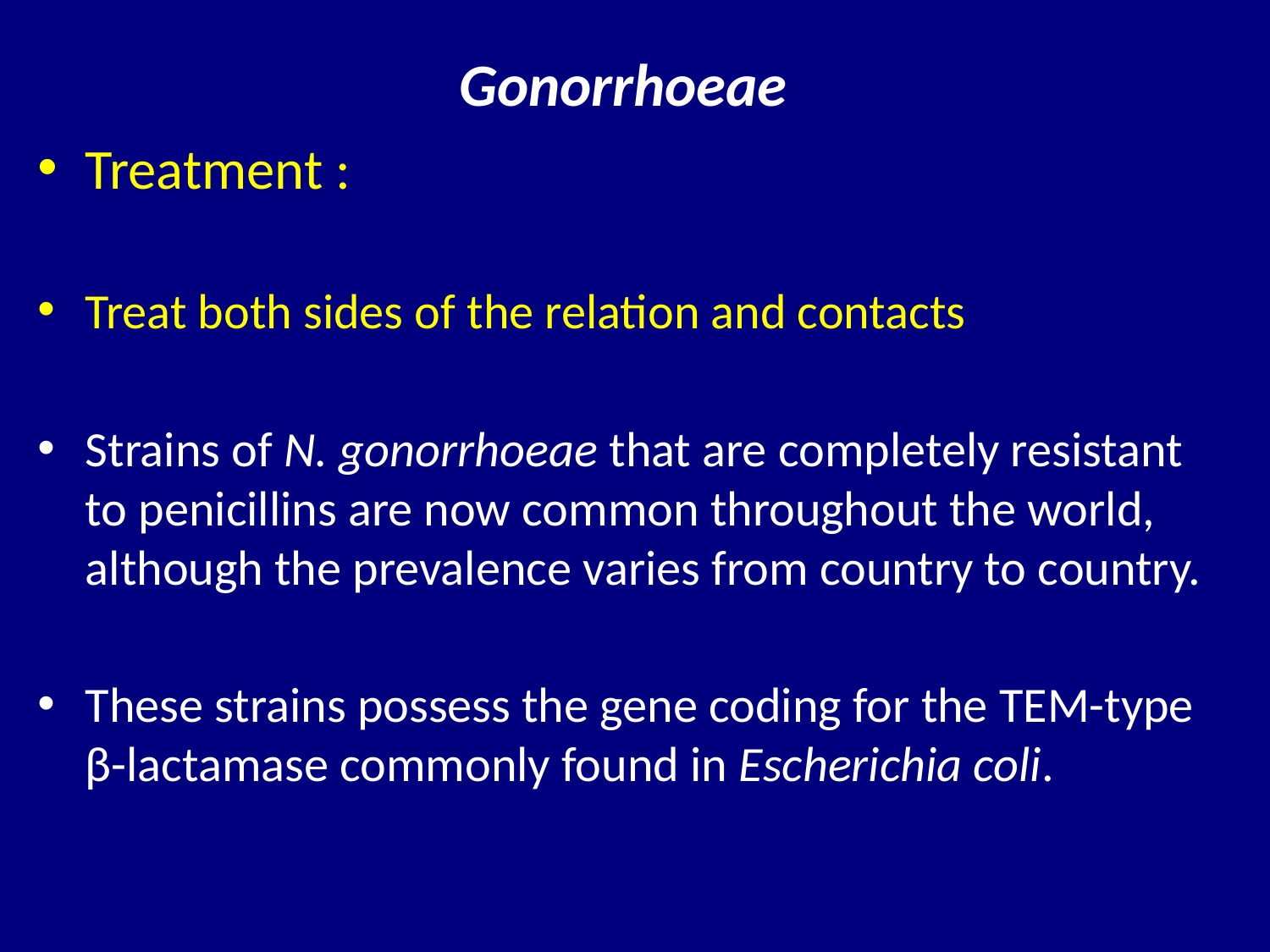

# Gonorrhoeae
Treatment :

Treat both sides of the relation and contacts

Strains of N. gonorrhoeae that are completely resistant to penicillins are now common throughout the world, although the prevalence varies from country to country.

These strains possess the gene coding for the TEM-type β-lactamase commonly found in Escherichia coli.